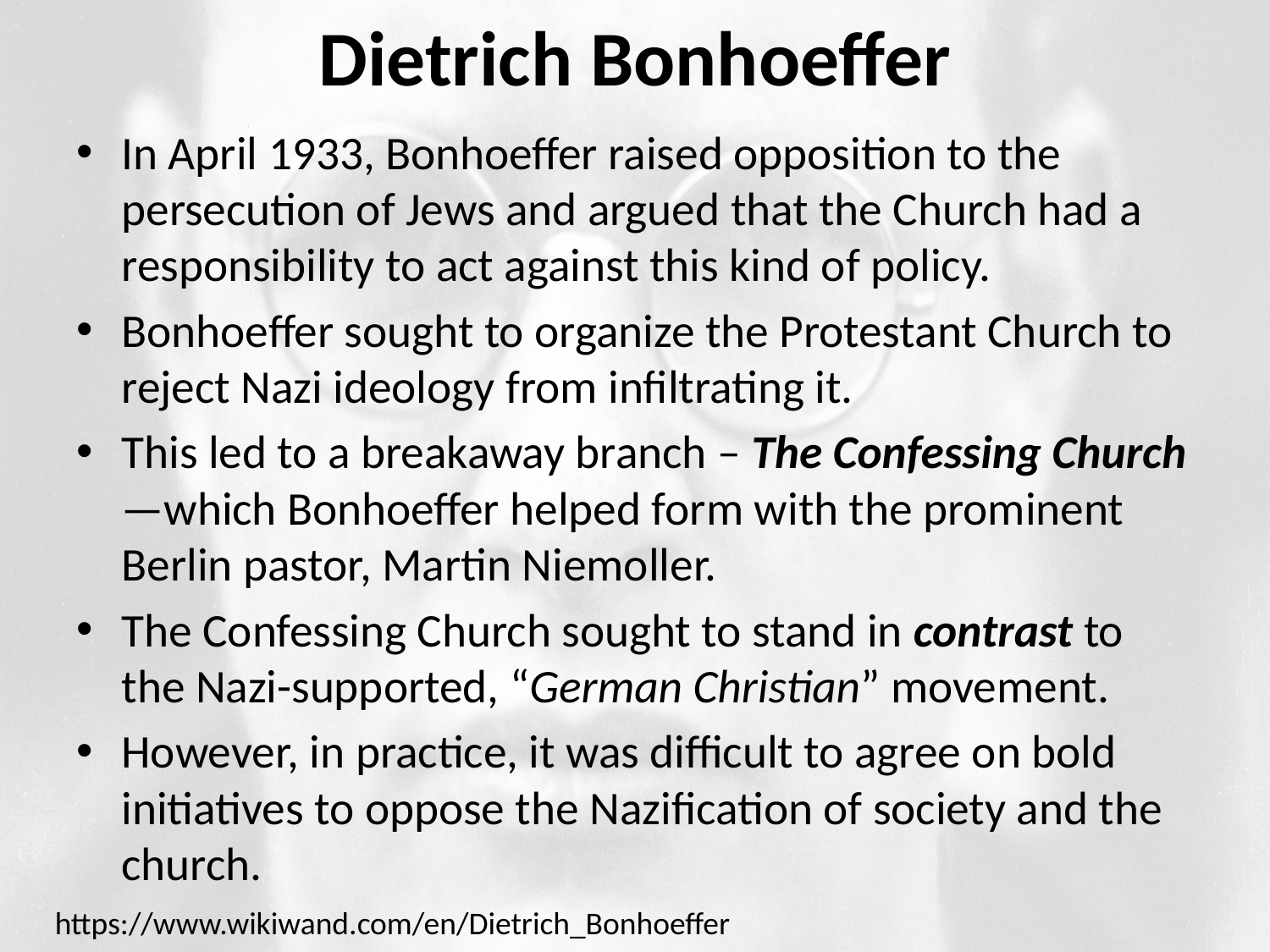

# Dietrich Bonhoeffer
In April 1933, Bonhoeffer raised opposition to the persecution of Jews and argued that the Church had a responsibility to act against this kind of policy.
Bonhoeffer sought to organize the Protestant Church to reject Nazi ideology from infiltrating it.
This led to a breakaway branch – The Confessing Church—which Bonhoeffer helped form with the prominent Berlin pastor, Martin Niemoller.
The Confessing Church sought to stand in contrast to the Nazi-supported, “German Christian” movement.
However, in practice, it was difficult to agree on bold initiatives to oppose the Nazification of society and the church.
https://www.wikiwand.com/en/Dietrich_Bonhoeffer